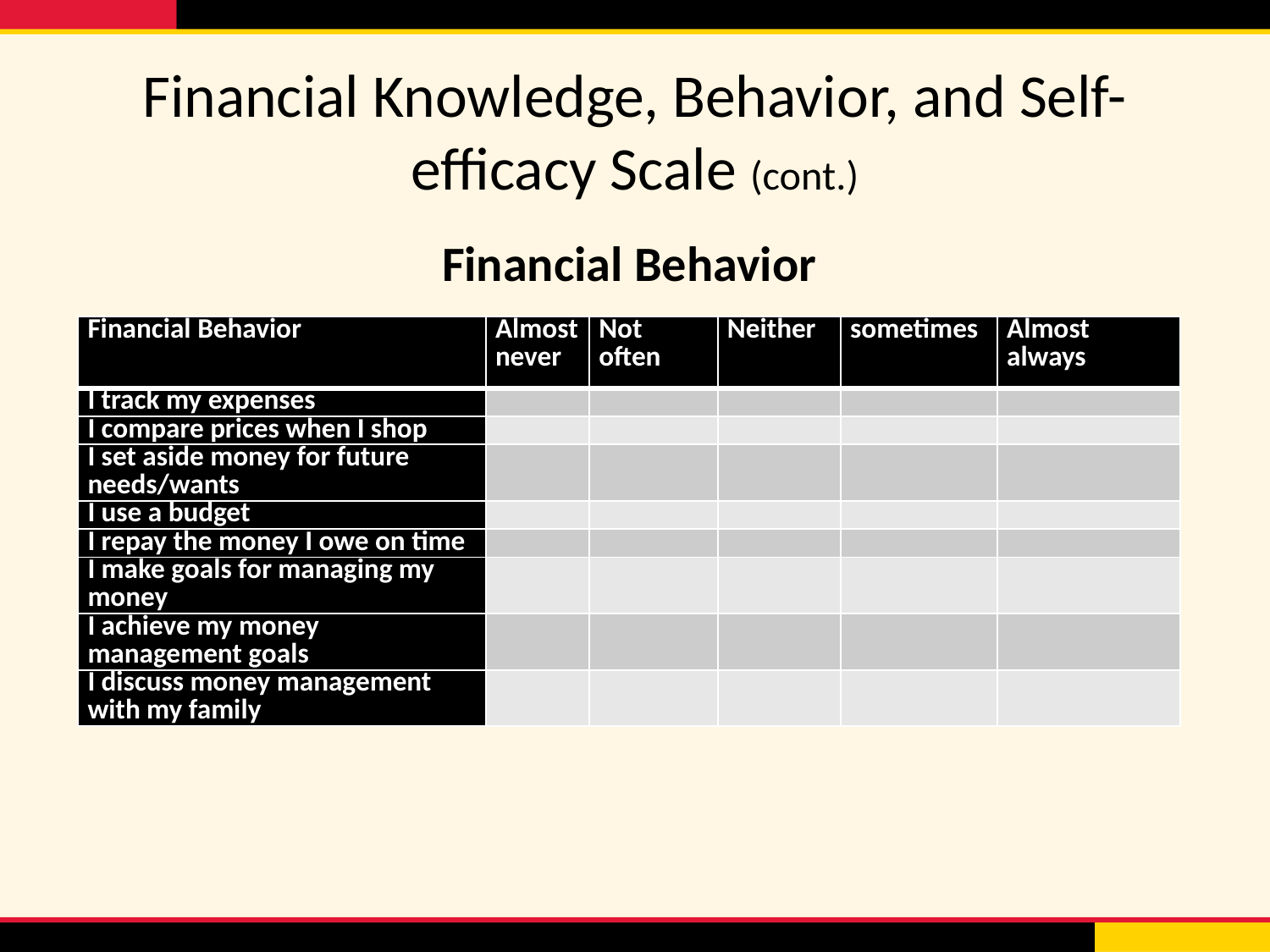

# Financial Knowledge, Behavior, and Self-efficacy Scale (cont.)
Financial Behavior
| Financial Behavior | Almost never | Not often | Neither | sometimes | Almost always |
| --- | --- | --- | --- | --- | --- |
| I track my expenses |  |  |  |  |  |
| I compare prices when I shop |  |  |  |  |  |
| I set aside money for future needs/wants |  |  |  |  |  |
| I use a budget |  |  |  |  |  |
| I repay the money I owe on time |  |  |  |  |  |
| I make goals for managing my money |  |  |  |  |  |
| I achieve my money management goals |  |  |  |  |  |
| I discuss money management with my family |  |  |  |  |  |